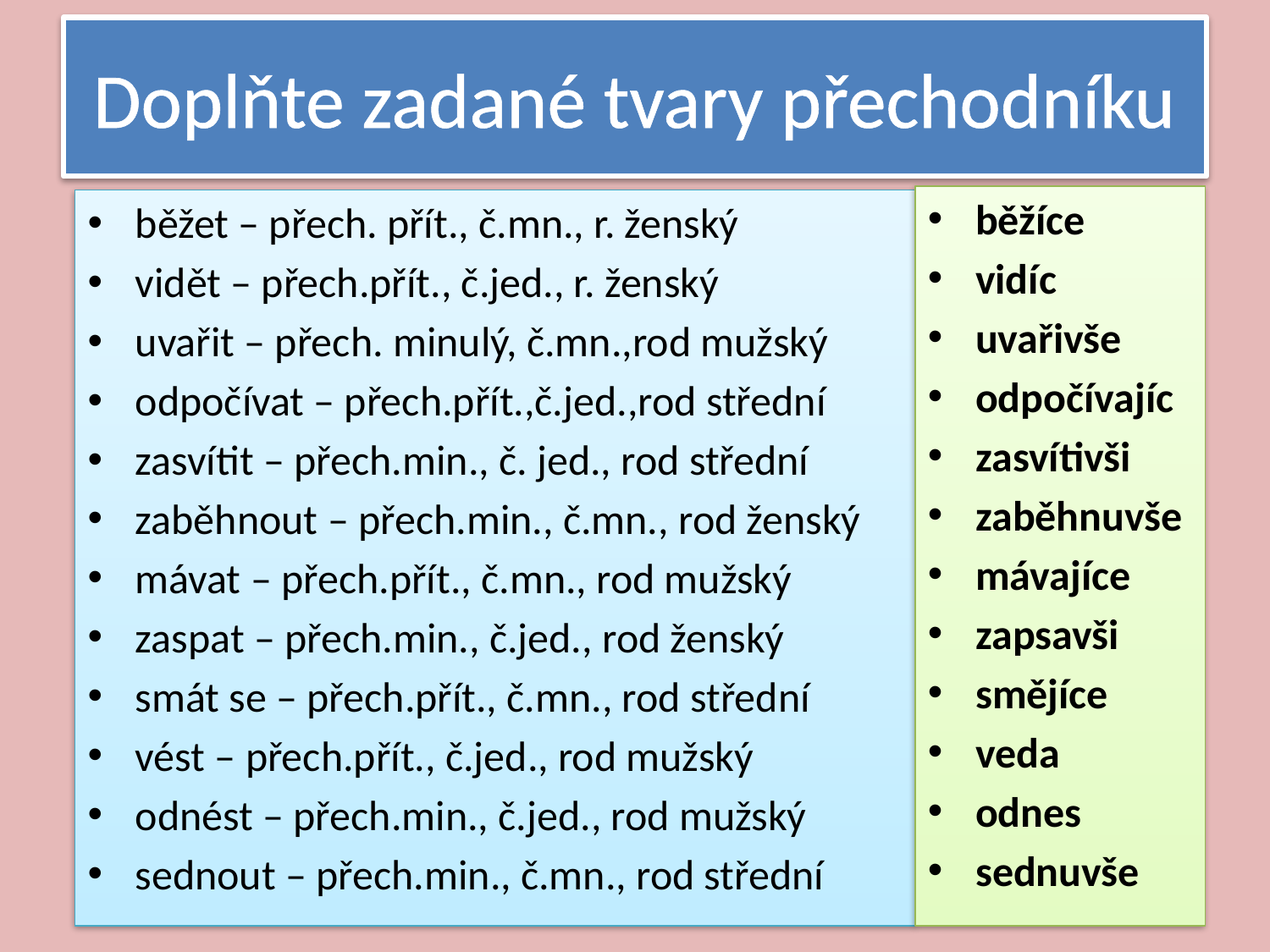

# Doplňte zadané tvary přechodníku
běžíce
vidíc
uvařivše
odpočívajíc
zasvítivši
zaběhnuvše
mávajíce
zapsavši
smějíce
veda
odnes
sednuvše

běžet – přech. přít., č.mn., r. ženský
vidět – přech.přít., č.jed., r. ženský
uvařit – přech. minulý, č.mn.,rod mužský
odpočívat – přech.přít.,č.jed.,rod střední
zasvítit – přech.min., č. jed., rod střední
zaběhnout – přech.min., č.mn., rod ženský
mávat – přech.přít., č.mn., rod mužský
zaspat – přech.min., č.jed., rod ženský
smát se – přech.přít., č.mn., rod střední
vést – přech.přít., č.jed., rod mužský
odnést – přech.min., č.jed., rod mužský
sednout – přech.min., č.mn., rod střední